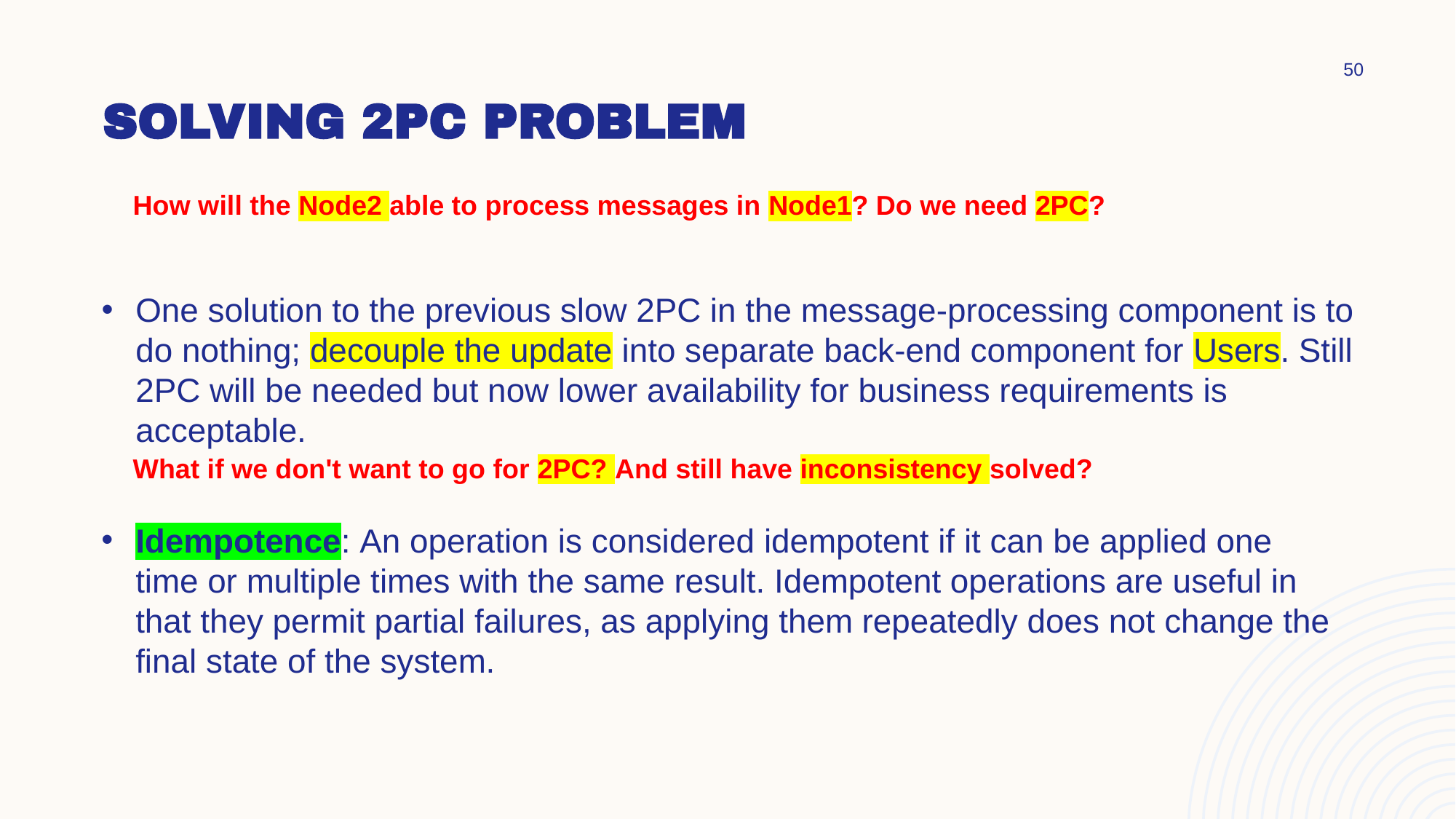

50
# Solving 2pc problem
How will the Node2 able to process messages in Node1? Do we need 2PC?
One solution to the previous slow 2PC in the message-processing component is to do nothing; decouple the update into separate back-end component for Users. Still 2PC will be needed but now lower availability for business requirements is acceptable.

What if we don't want to go for 2PC? And still have inconsistency solved?
Idempotence: An operation is considered idempotent if it can be applied one time or multiple times with the same result. Idempotent operations are useful in that they permit partial failures, as applying them repeatedly does not change the final state of the system.